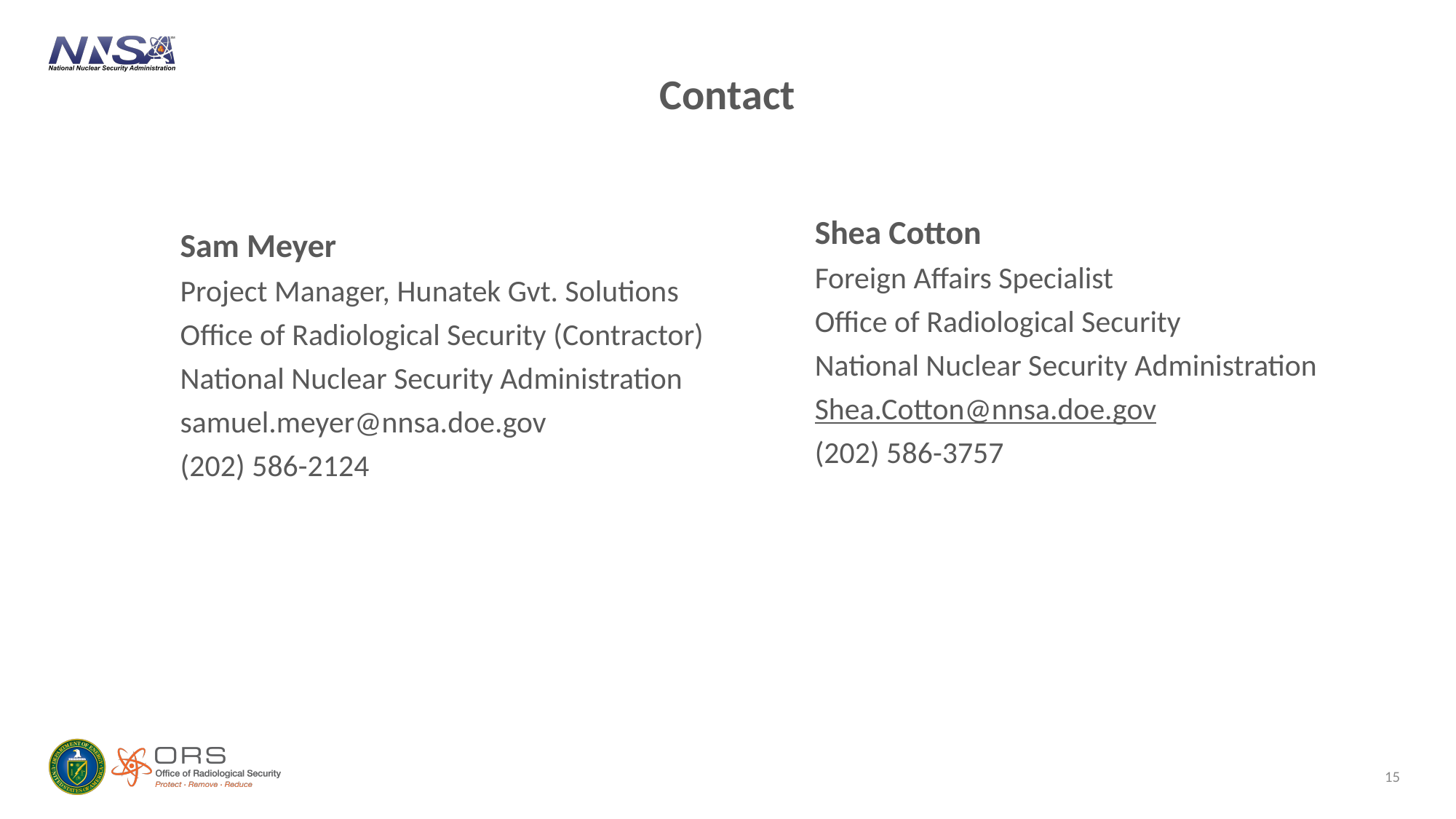

# Contact

Shea Cotton
Foreign Affairs Specialist
Office of Radiological Security
National Nuclear Security Administration
Shea.Cotton@nnsa.doe.gov
(202) 586-3757

Sam Meyer
Project Manager, Hunatek Gvt. Solutions
Office of Radiological Security (Contractor)
National Nuclear Security Administration
samuel.meyer@nnsa.doe.gov
(202) 586-2124

15